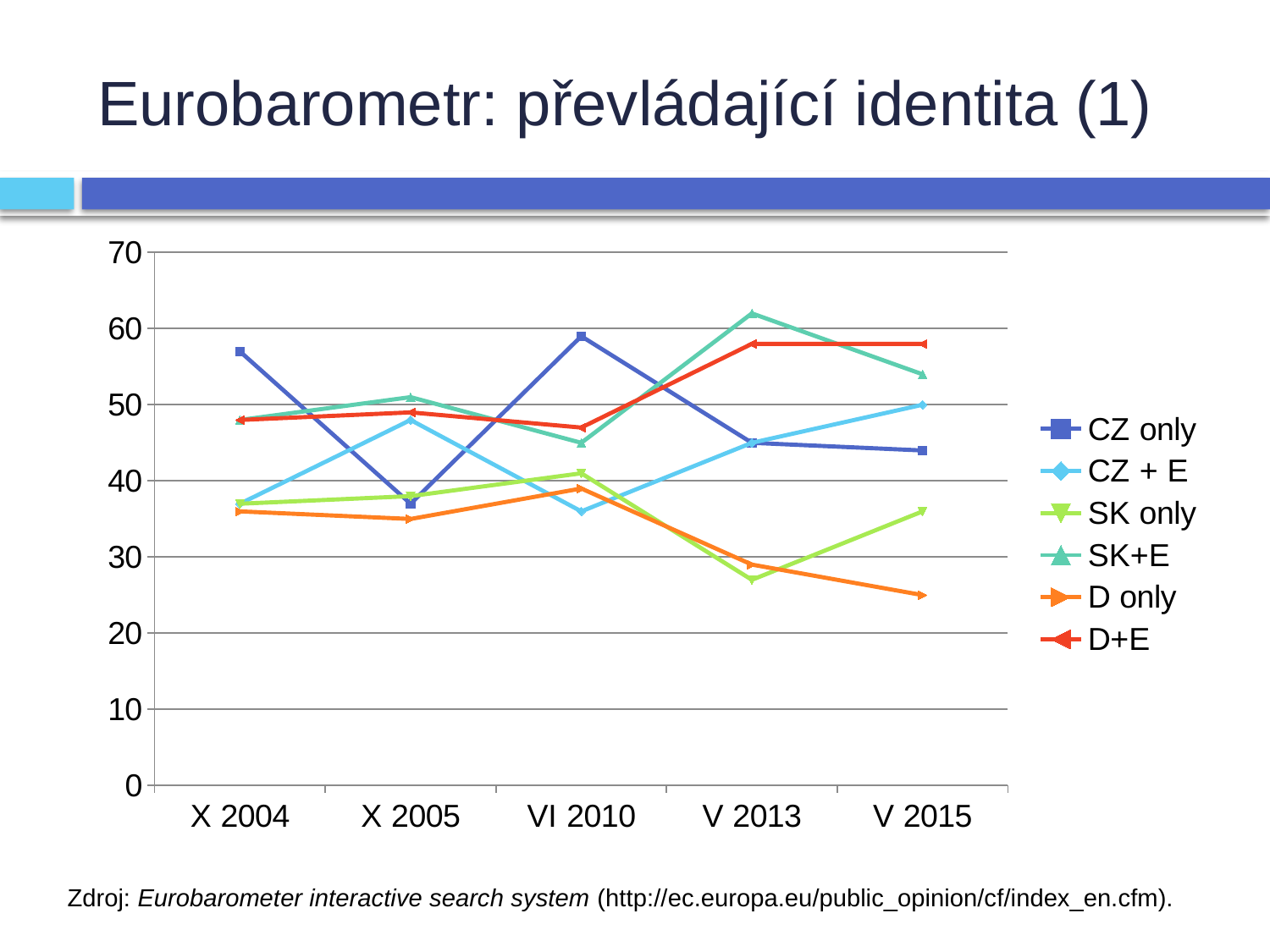

# Eurobarometr: převládající identita (1)

### Chart

| Category | CZ only | CZ + E | SK only | SK+E | D only | D+E |
|---|---|---|---|---|---|---|
| X 2004 | 57.0 | 37.0 | 37.0 | 48.0 | 36.0 | 48.0 |
| X 2005 | 37.0 | 48.0 | 38.0 | 51.0 | 35.0 | 49.0 |
| VI 2010 | 59.0 | 36.0 | 41.0 | 45.0 | 39.0 | 47.0 |
| V 2013 | 45.0 | 45.0 | 27.0 | 62.0 | 29.0 | 58.0 |
| V 2015 | 44.0 | 50.0 | 36.0 | 54.0 | 25.0 | 58.0 |
Zdroj: Eurobarometer interactive search system (http://ec.europa.eu/public_opinion/cf/index_en.cfm).